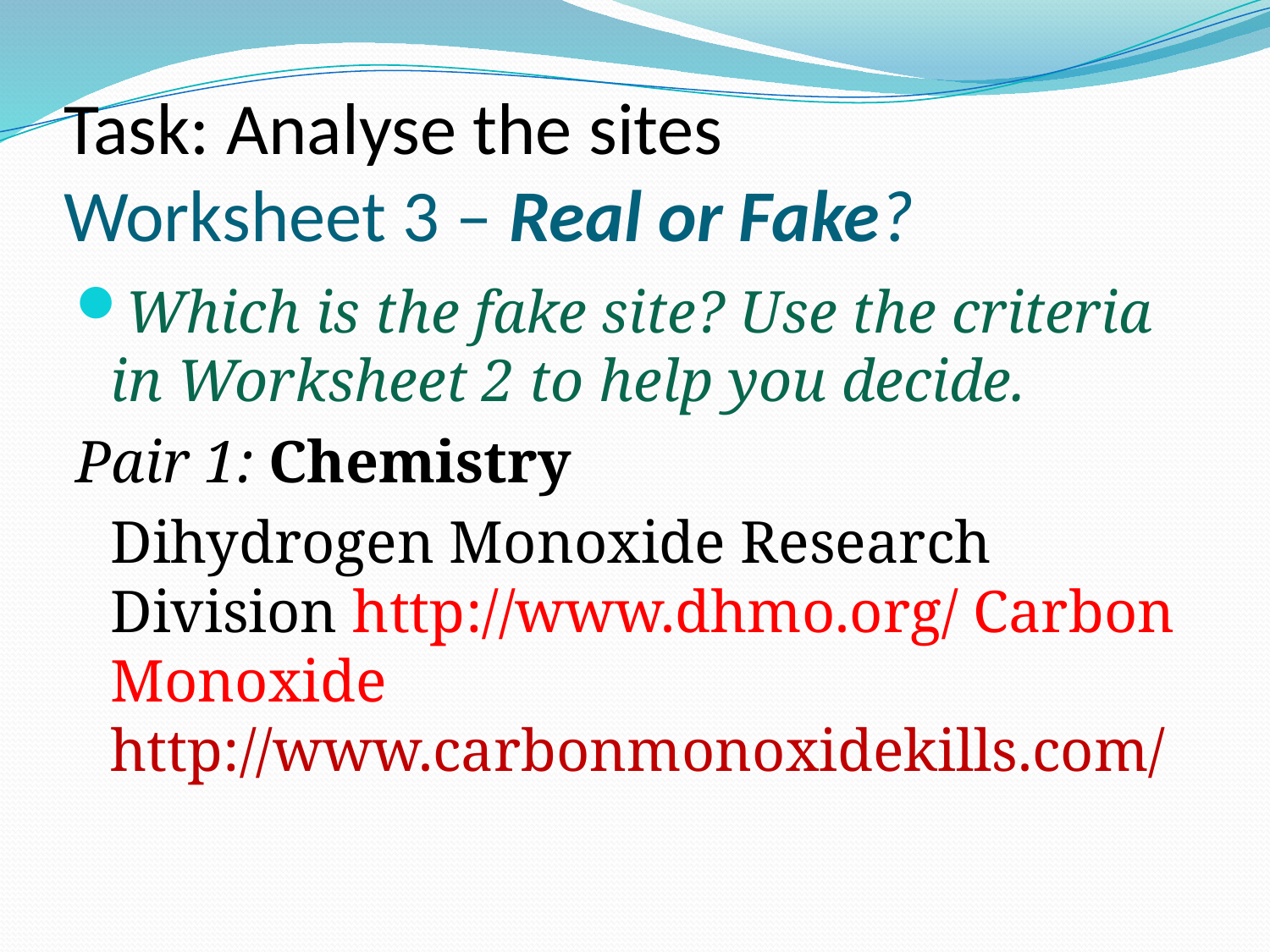

# Task: Analyse the sites Worksheet 3 – Real or Fake?
Which is the fake site? Use the criteria in Worksheet 2 to help you decide.
Pair 1: Chemistry
	Dihydrogen Monoxide Research Division http://www.dhmo.org/ Carbon Monoxide http://www.carbonmonoxidekills.com/